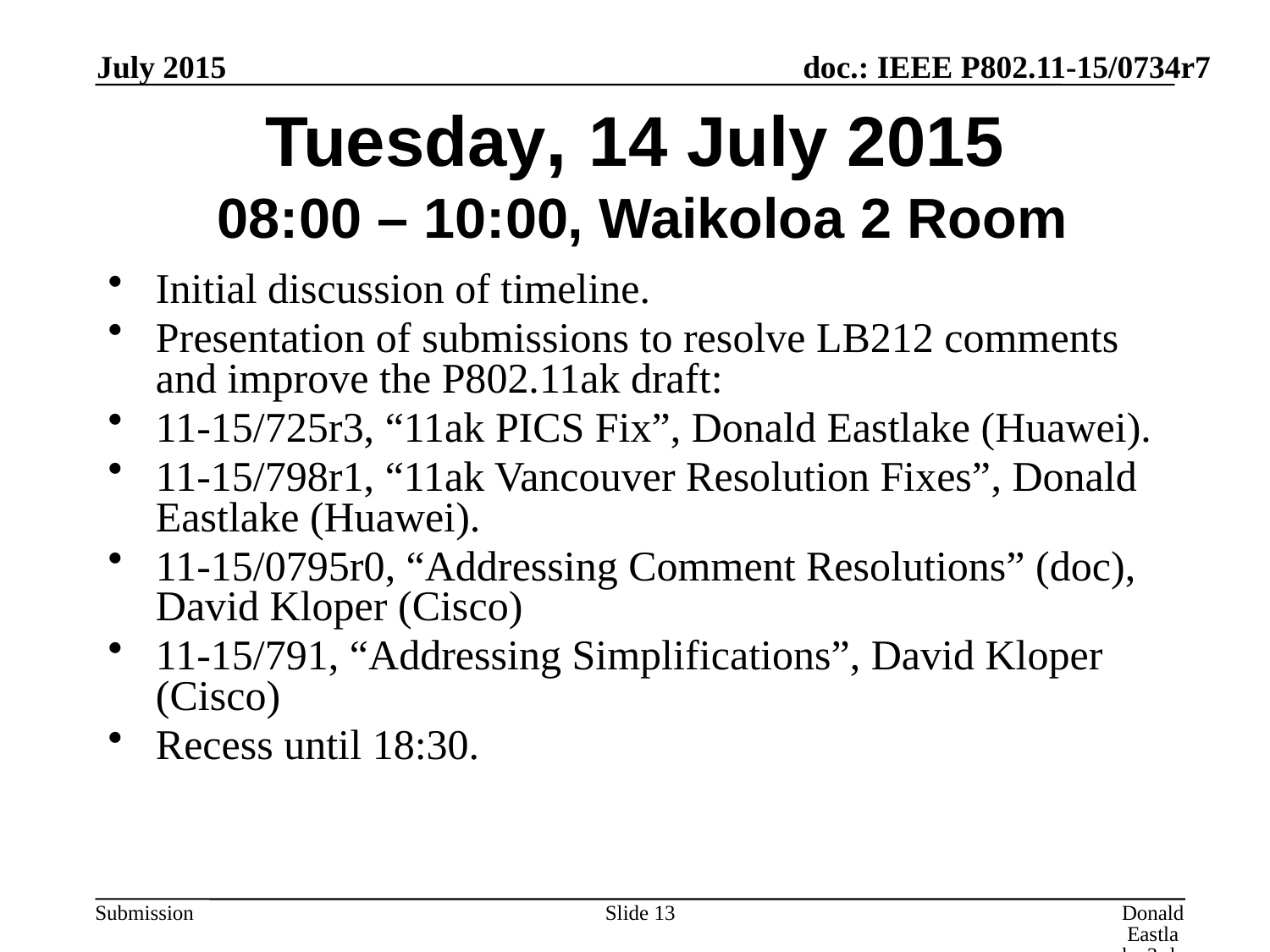

July 2015
# Tuesday, 14 July 2015 08:00 – 10:00, Waikoloa 2 Room
Initial discussion of timeline.
Presentation of submissions to resolve LB212 comments and improve the P802.11ak draft:
11-15/725r3, “11ak PICS Fix”, Donald Eastlake (Huawei).
11-15/798r1, “11ak Vancouver Resolution Fixes”, Donald Eastlake (Huawei).
11-15/0795r0, “Addressing Comment Resolutions” (doc), David Kloper (Cisco)
11-15/791, “Addressing Simplifications”, David Kloper (Cisco)
Recess until 18:30.
Slide 13
Donald Eastlake 3rd, Huawei Technologies